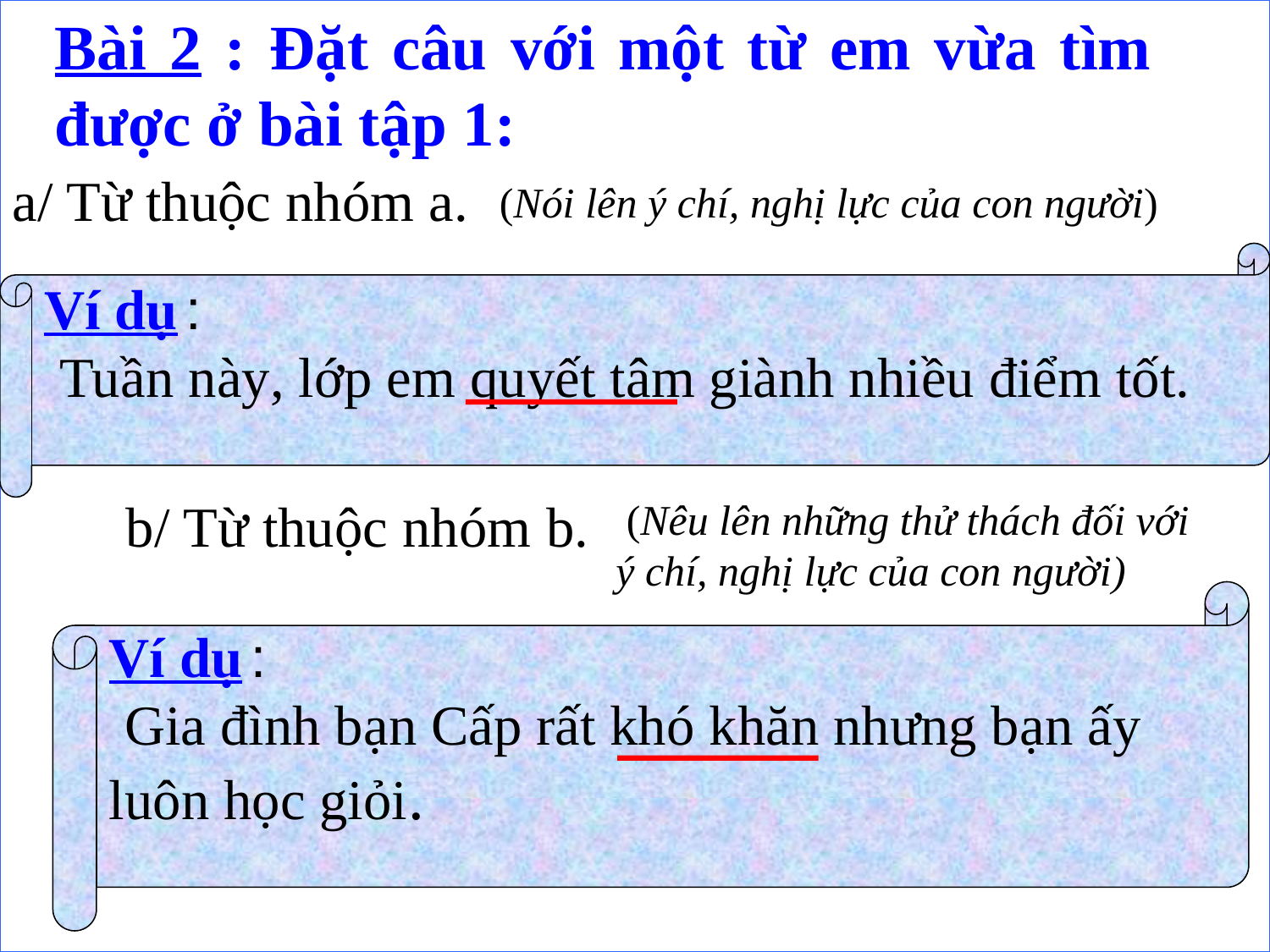

Bài 2 : Đặt câu với một từ em vừa tìm được ở bài tập 1:
a/ Từ thuộc nhóm a.
(Nói lên ý chí, nghị lực của con người)
Ví dụ :
 Tuần này, lớp em quyết tâm giành nhiều điểm tốt.

b/ Từ thuộc nhóm b.
 (Nêu lên những thử thách đối với ý chí, nghị lực của con người)
Ví dụ :
 Gia đình bạn Cấp rất khó khăn nhưng bạn ấy
luôn học giỏi.